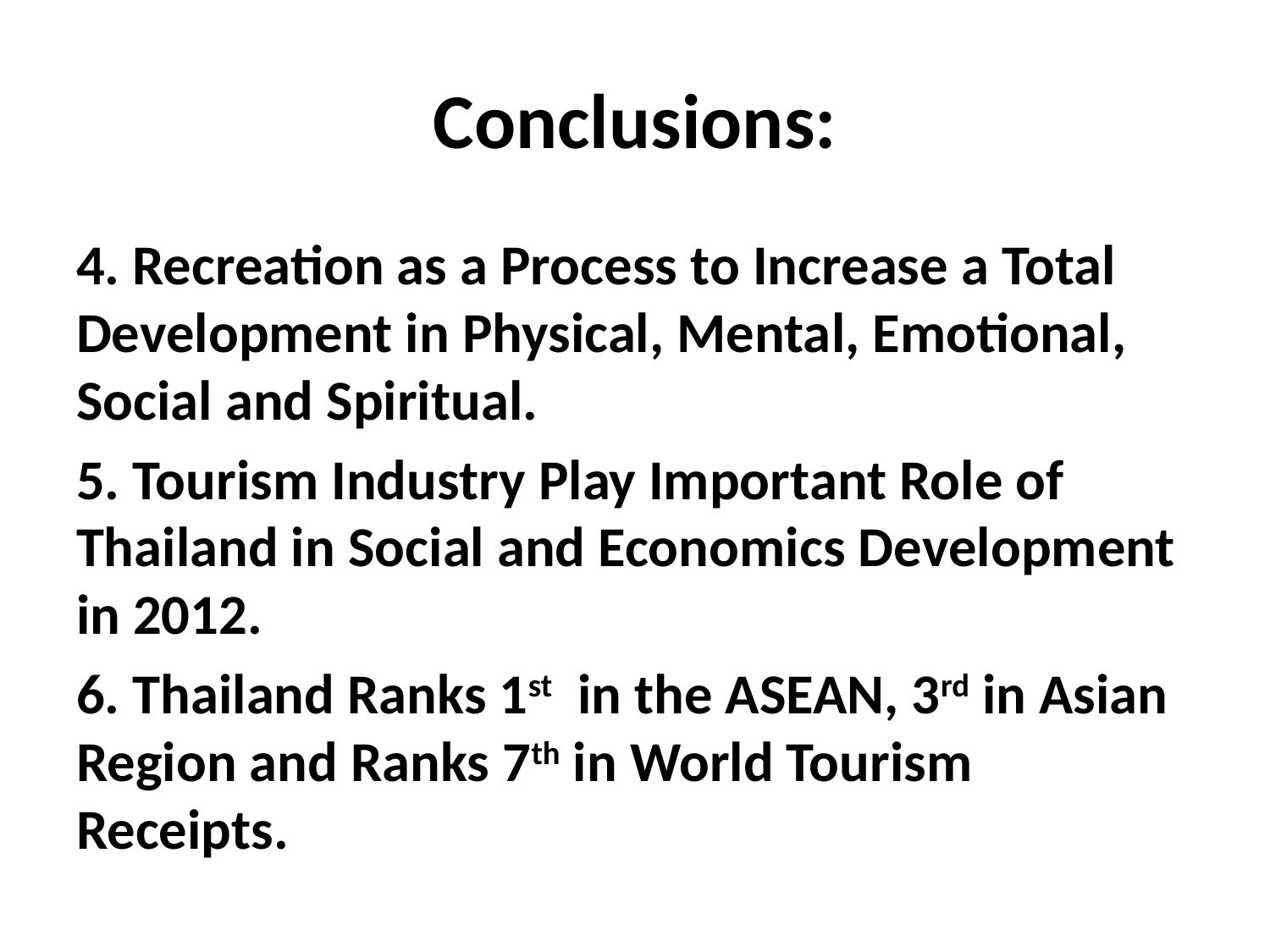

# Conclusions:
4. Recreation as a Process to Increase a Total Development in Physical, Mental, Emotional, Social and Spiritual.
5. Tourism Industry Play Important Role of Thailand in Social and Economics Development in 2012.
6. Thailand Ranks 1st  in the ASEAN, 3rd in Asian Region and Ranks 7th in World Tourism Receipts.